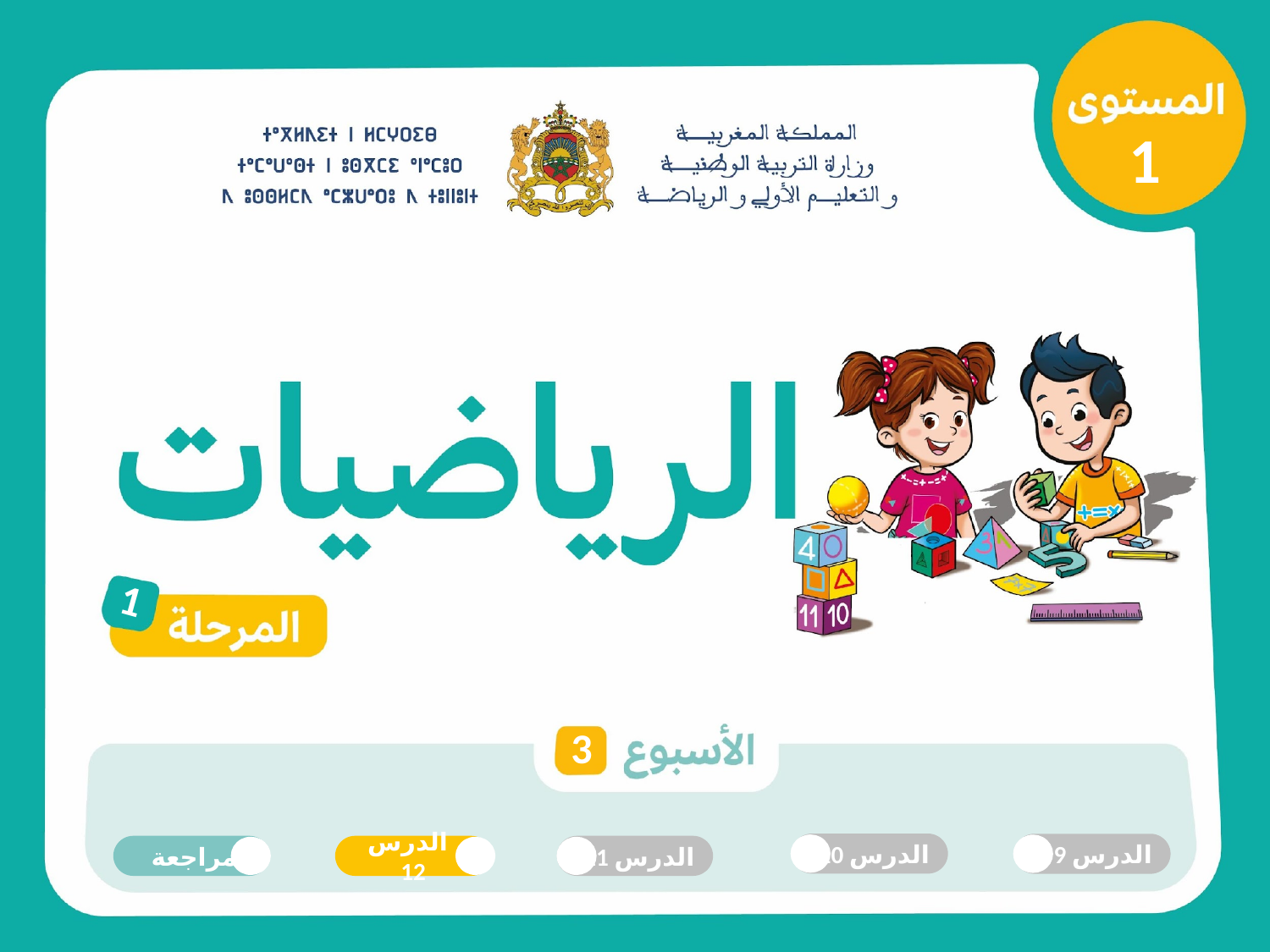

1
1
3
الدرس 10
الدرس 9

مراجعة

  الدرس 12

الدرس 11